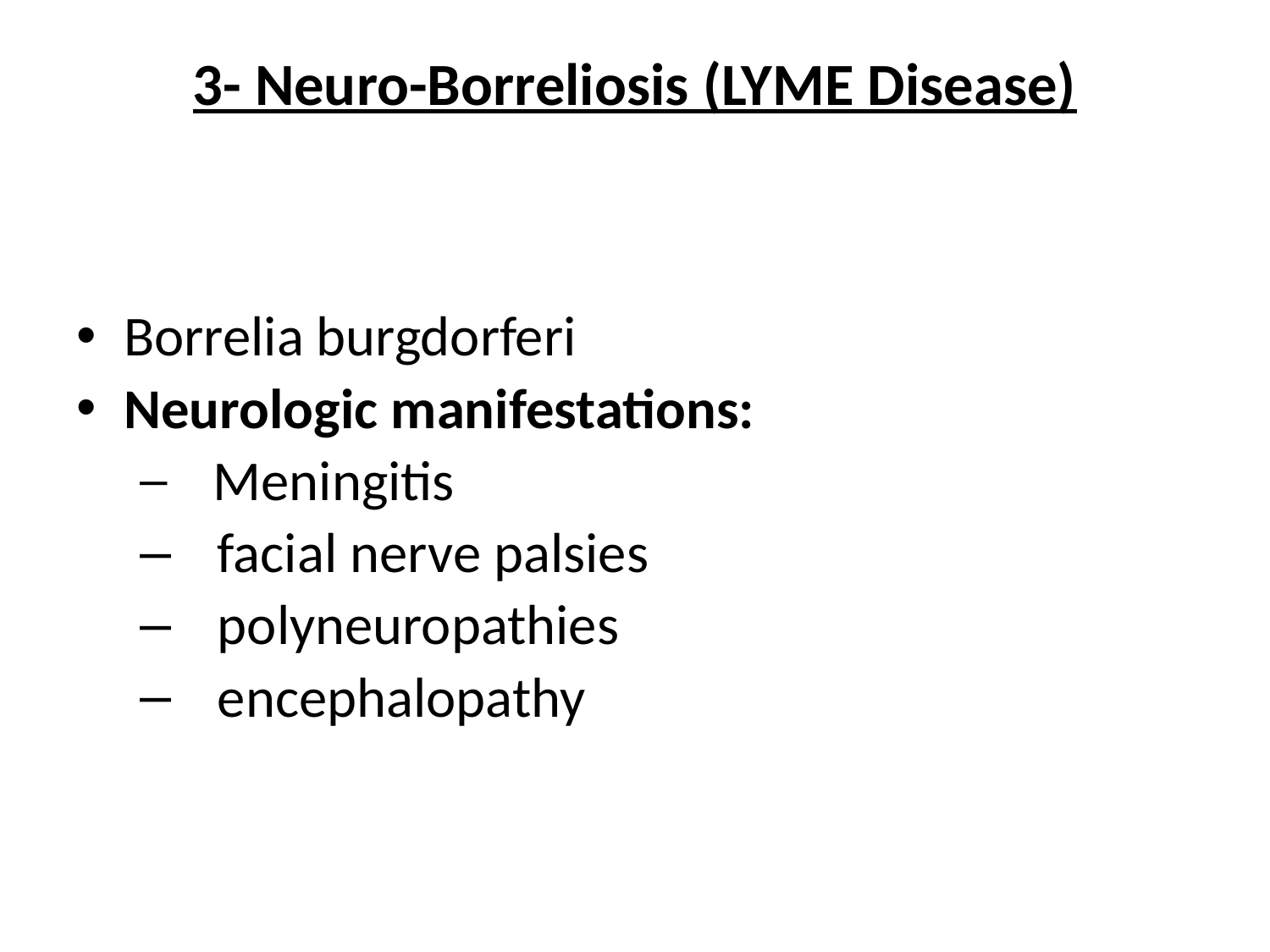

# 3- Neuro-Borreliosis (LYME Disease)

Borrelia burgdorferi
Neurologic manifestations:
   Meningitis
   facial nerve palsies
   polyneuropathies
   encephalopathy